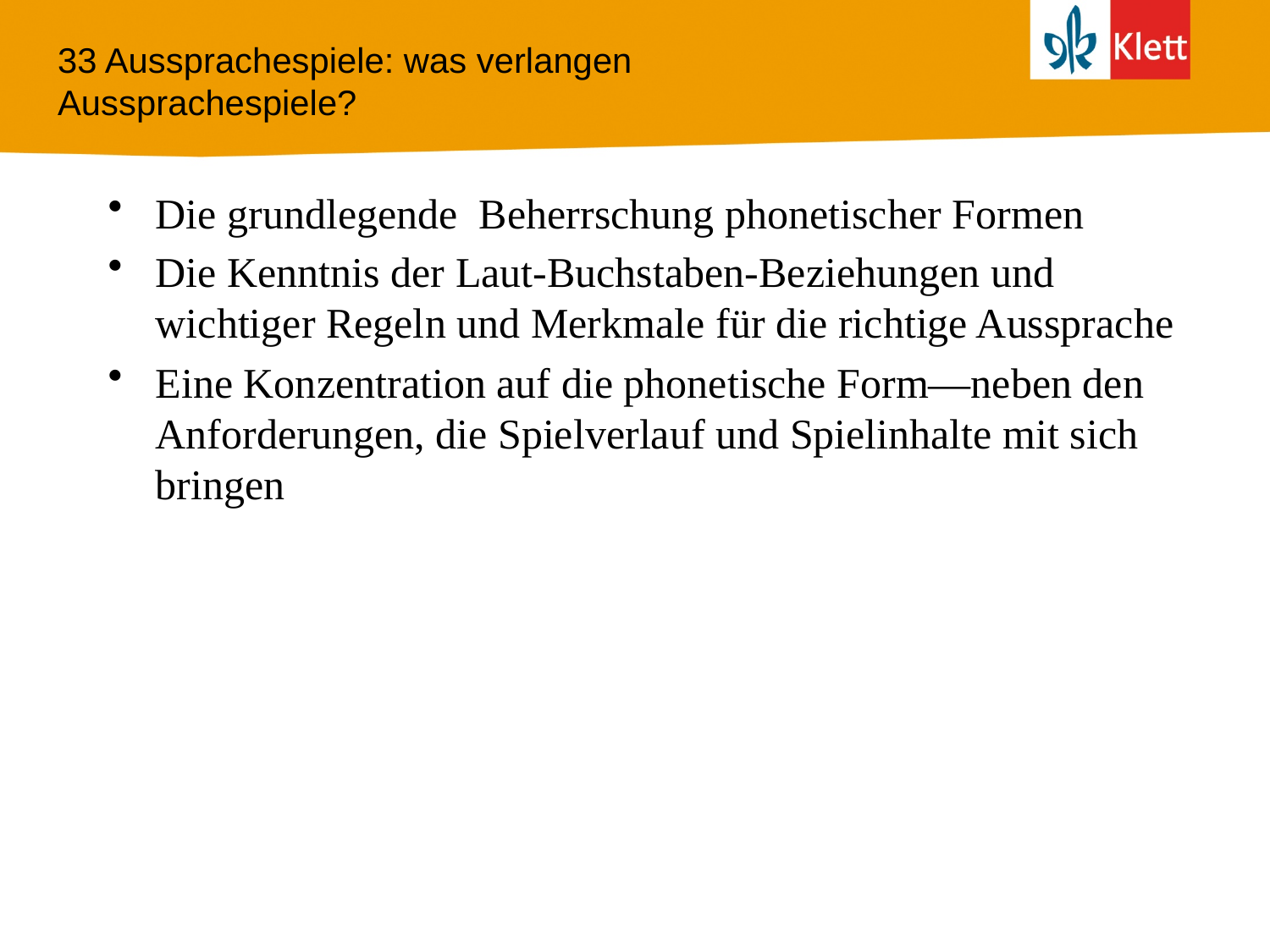

# 33 Aussprachespiele: was verlangen Aussprachespiele?
Die grundlegende  Beherrschung phonetischer Formen
Die Kenntnis der Laut-Buchstaben-Beziehungen und wichtiger Regeln und Merkmale für die richtige Aussprache
Eine Konzentration auf die phonetische Form—neben den Anforderungen, die Spielverlauf und Spielinhalte mit sich bringen